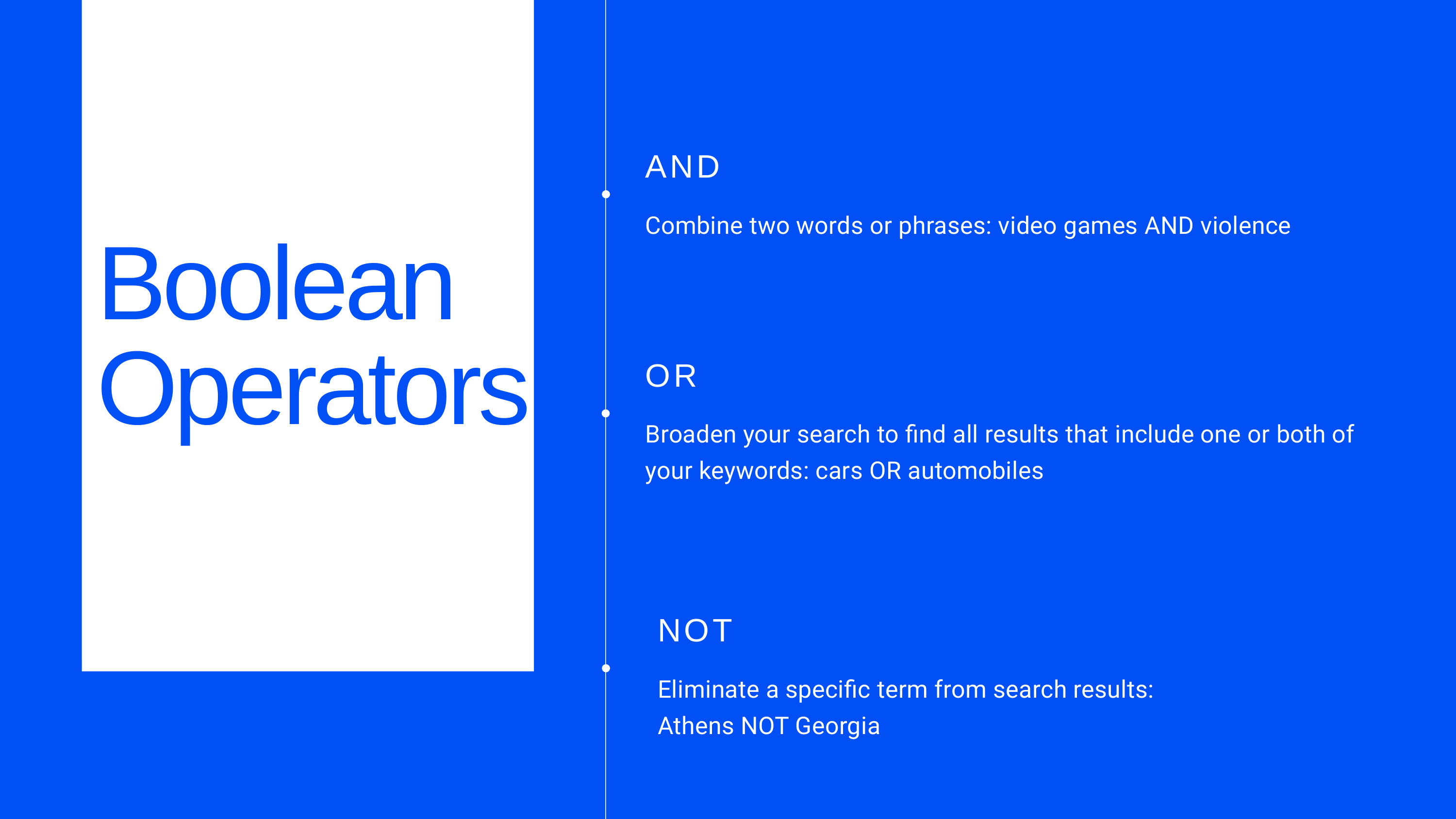

AND
Combine two words or phrases: video games AND violence

Boolean Operators
OR
Broaden your search to find all results that include one or both of your keywords: cars OR automobiles

NOT
Eliminate a specific term from search results:
Athens NOT Georgia